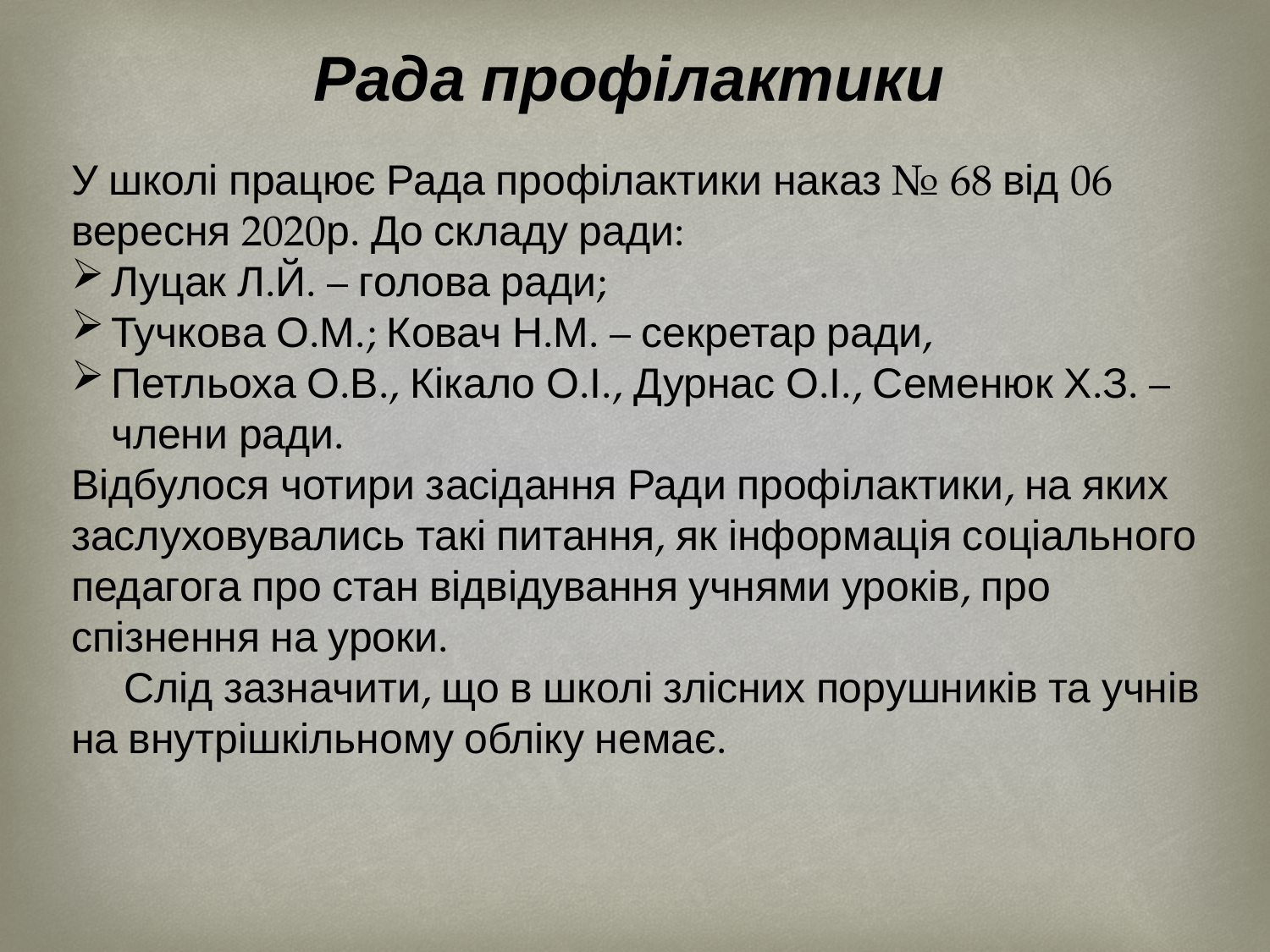

Рада профілактики
У школі працює Рада профілактики наказ № 68 від 06 вересня 2020р. До складу ради:
Луцак Л.Й. – голова ради;
Тучкова О.М.; Ковач Н.М. – секретар ради,
Петльоха О.В., Кікало О.І., Дурнас О.І., Семенюк Х.З. – члени ради.
Відбулося чотири засідання Ради профілактики, на яких заслуховувались такі питання, як інформація соціального педагога про стан відвідування учнями уроків, про спізнення на уроки.
     Слід зазначити, що в школі злісних порушників та учнів на внутрішкільному обліку немає.